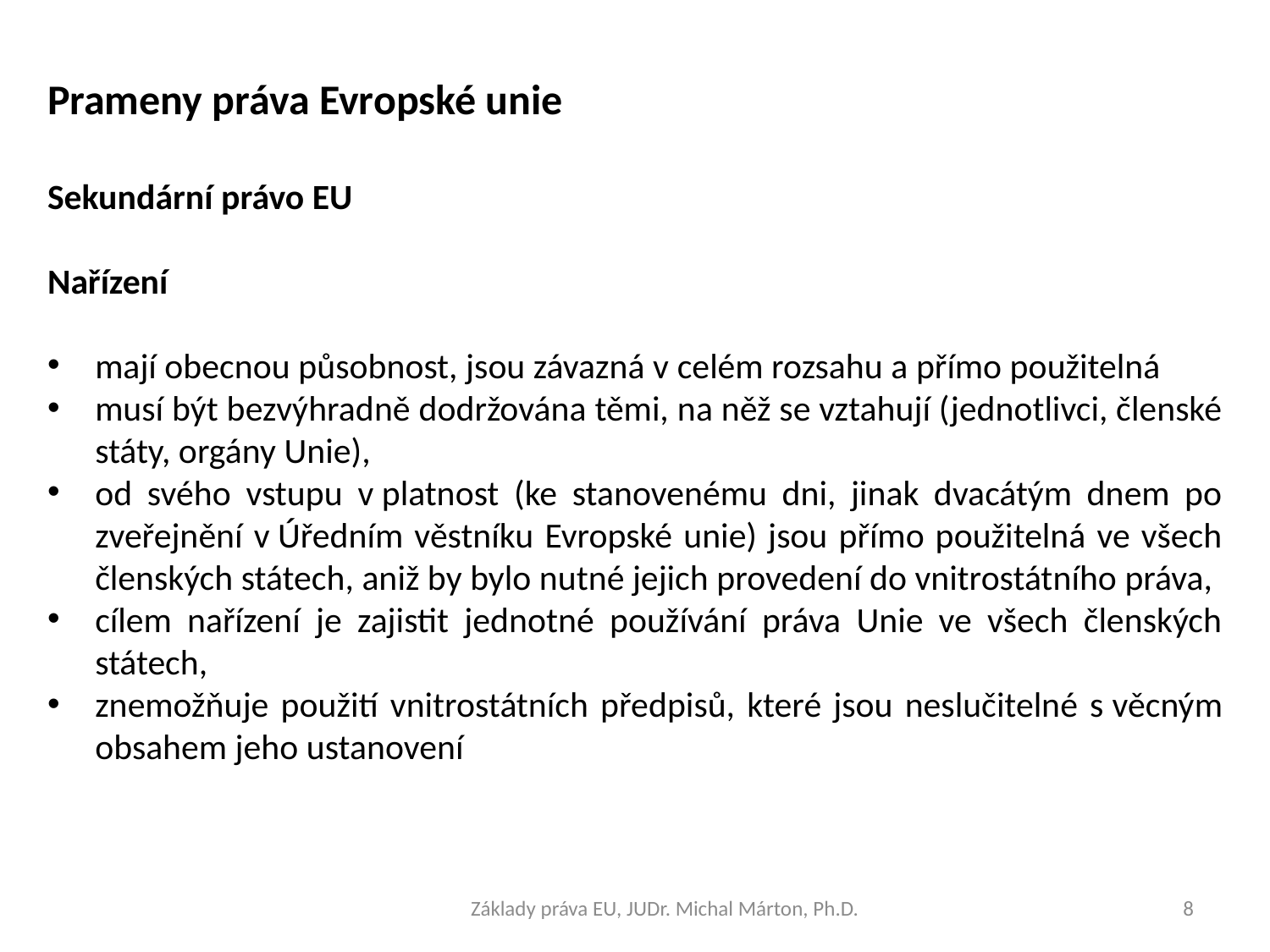

Prameny práva Evropské unie

Sekundární právo EU

Nařízení

mají obecnou působnost, jsou závazná v celém rozsahu a přímo použitelná
musí být bezvýhradně dodržována těmi, na něž se vztahují (jednotlivci, členské státy, orgány Unie),
od svého vstupu v platnost (ke stanovenému dni, jinak dvacátým dnem po zveřejnění v Úředním věstníku Evropské unie) jsou přímo použitelná ve všech členských státech, aniž by bylo nutné jejich provedení do vnitrostátního práva,
cílem nařízení je zajistit jednotné používání práva Unie ve všech členských státech,
znemožňuje použití vnitrostátních předpisů, které jsou neslučitelné s věcným obsahem jeho ustanovení

Základy práva EU, JUDr. Michal Márton, Ph.D.
8